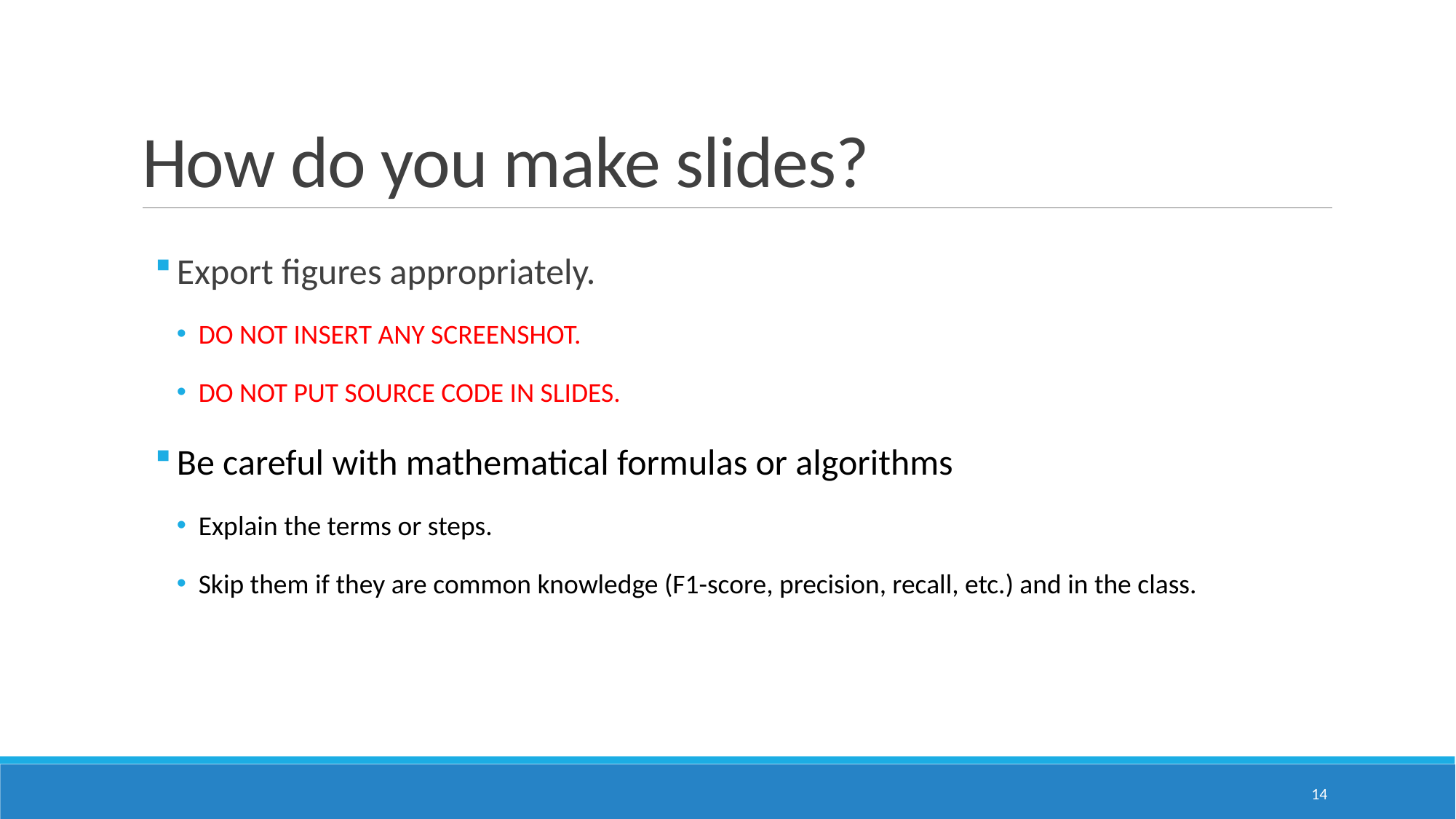

# How do you make slides?
Export figures appropriately.
DO NOT INSERT ANY SCREENSHOT.
DO NOT PUT SOURCE CODE IN SLIDES.
Be careful with mathematical formulas or algorithms
Explain the terms or steps.
Skip them if they are common knowledge (F1-score, precision, recall, etc.) and in the class.

14